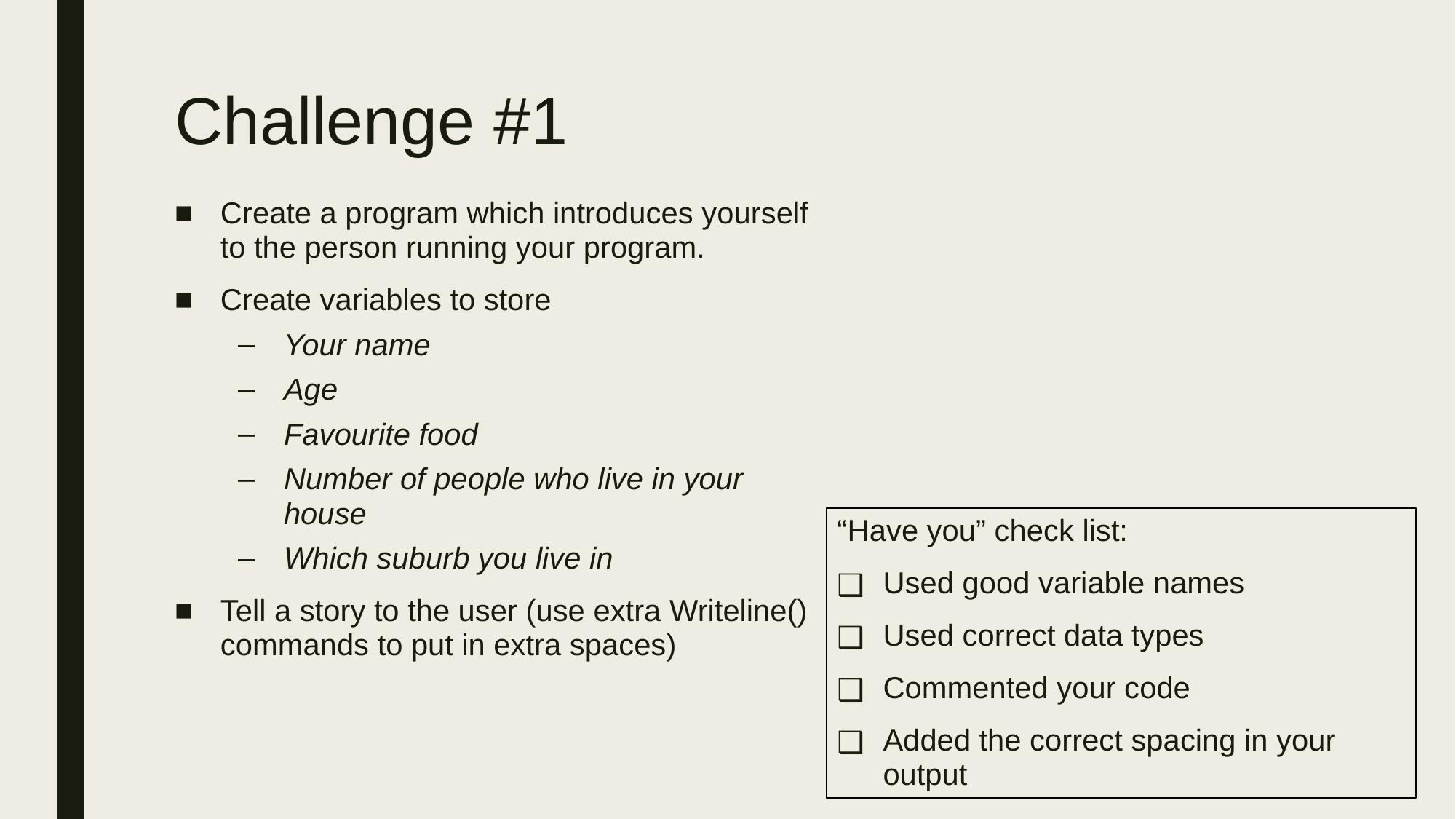

# Challenge #1
Create a program which introduces yourself to the person running your program.
Create variables to store
Your name
Age
Favourite food
Number of people who live in your house
Which suburb you live in
Tell a story to the user (use extra Writeline() commands to put in extra spaces)
“Have you” check list:
Used good variable names
Used correct data types
Commented your code
Added the correct spacing in your output